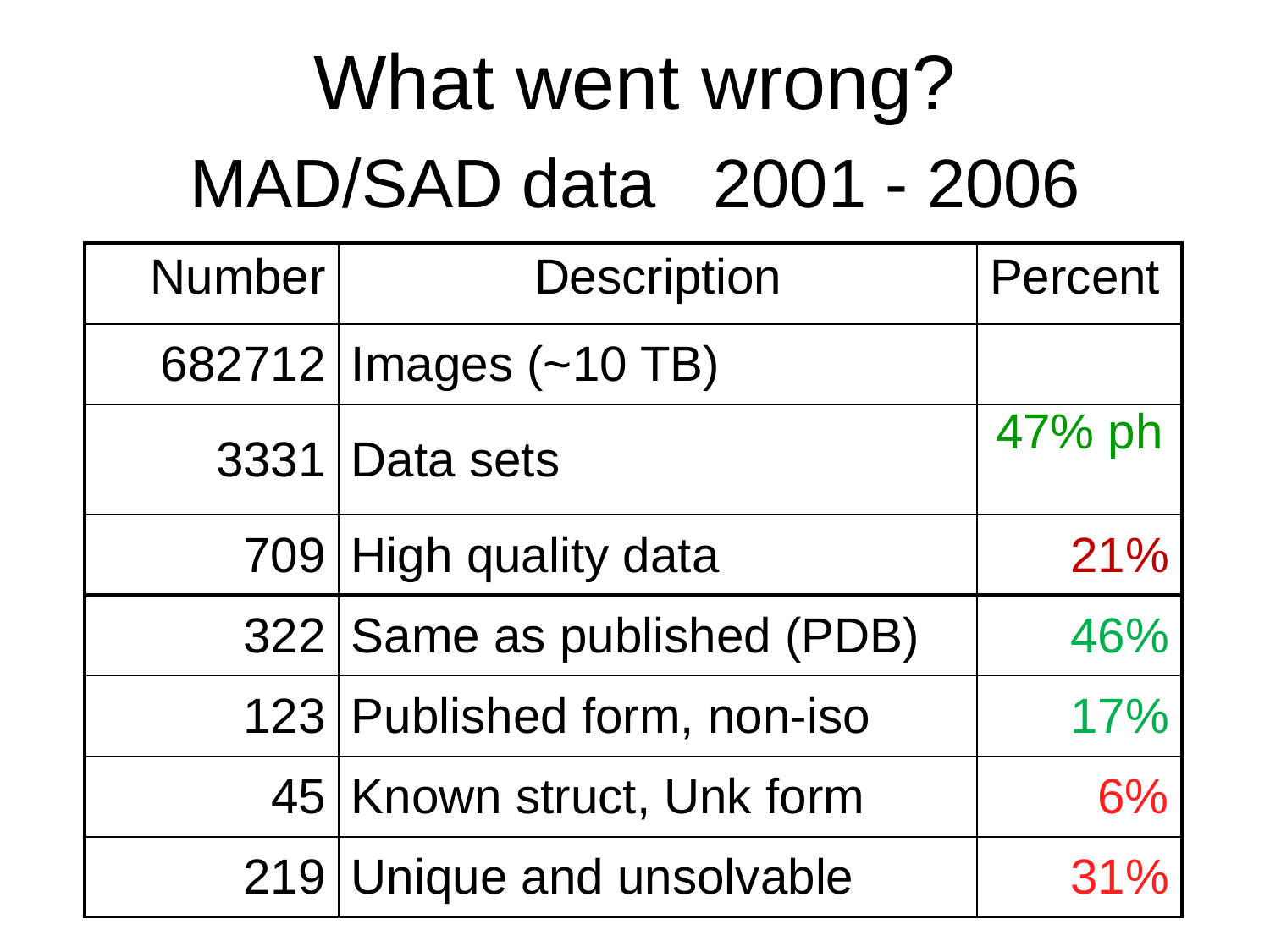

# What went wrong?
MAD/SAD data   2001 - 2006
| Number | Description | Percent |
| --- | --- | --- |
| 682712 | Images (~10 TB) |  |
| 3331 | Data sets | 47% ph |
| 709 | High quality data | 21% |
| 322 | Same as published (PDB) | 46% |
| 123 | Published form, non-iso | 17% |
| 45 | Known struct, Unk form | 6% |
| 219 | Unique and unsolvable | 31% |